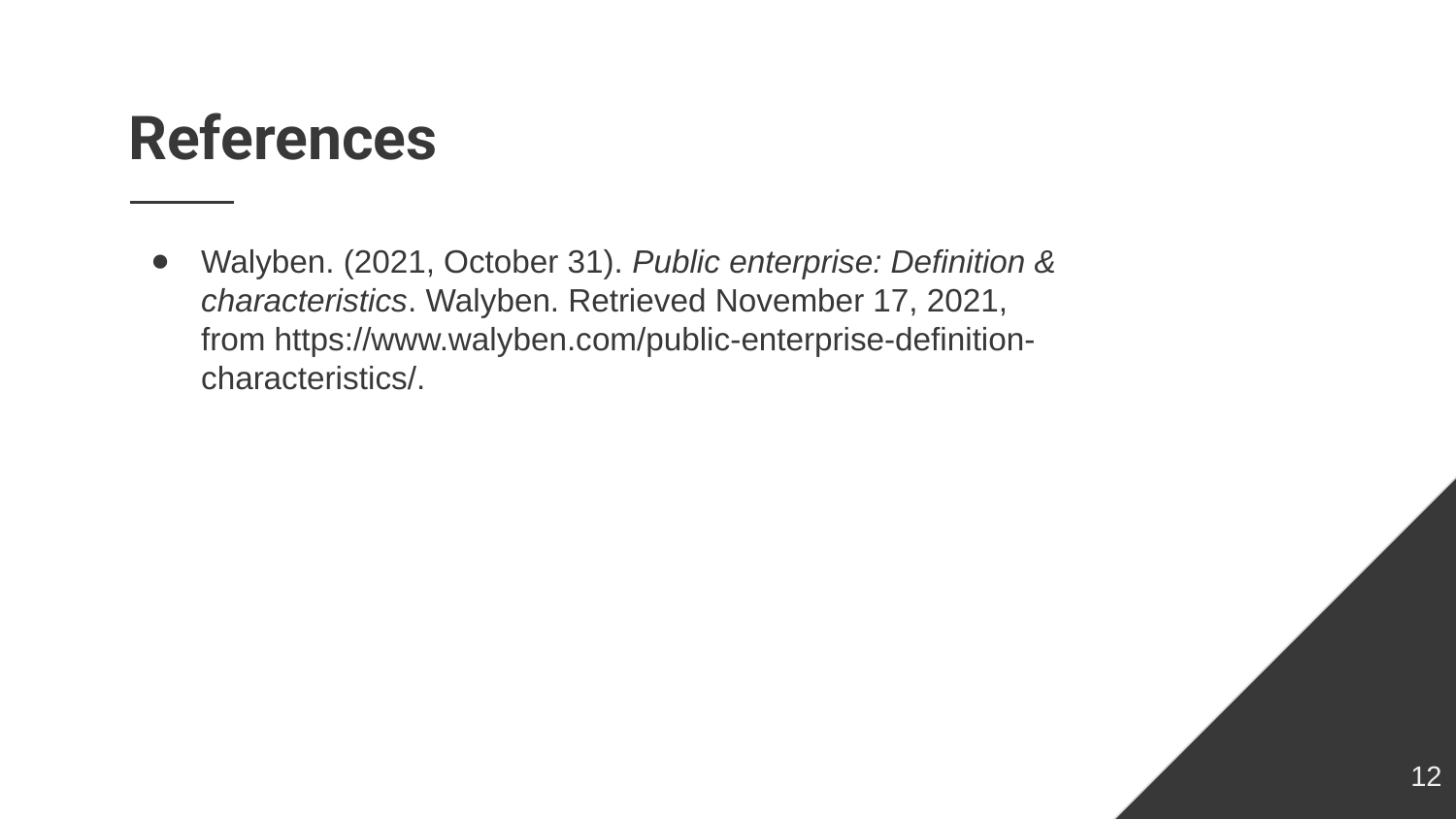

# References
Walyben. (2021, October 31). Public enterprise: Definition & characteristics. Walyben. Retrieved November 17, 2021, from https://www.walyben.com/public-enterprise-definition-characteristics/.

12